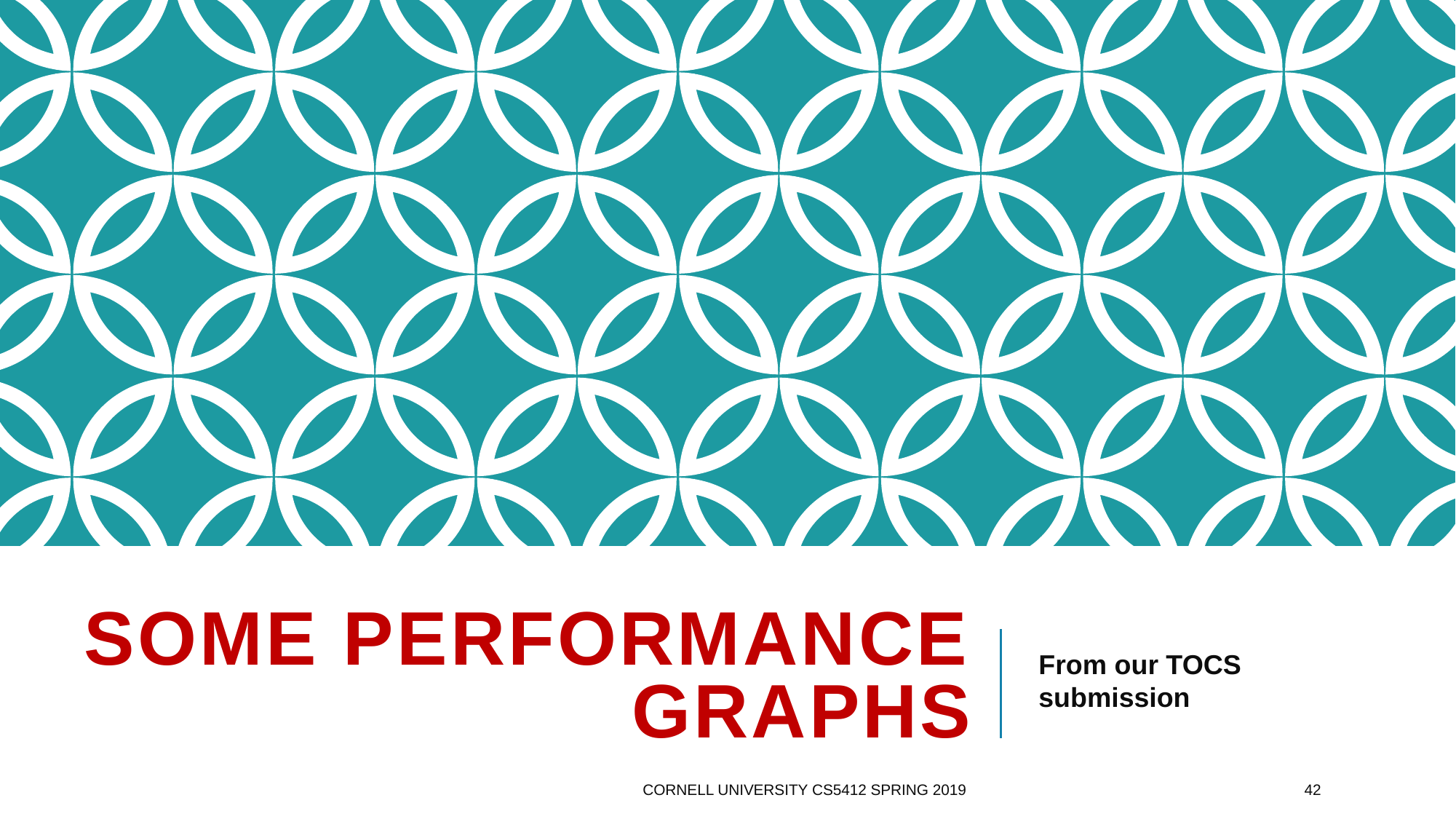

# Some Performance Graphs
From our TOCS submission
Cornell University CS5412 Spring 2019
42